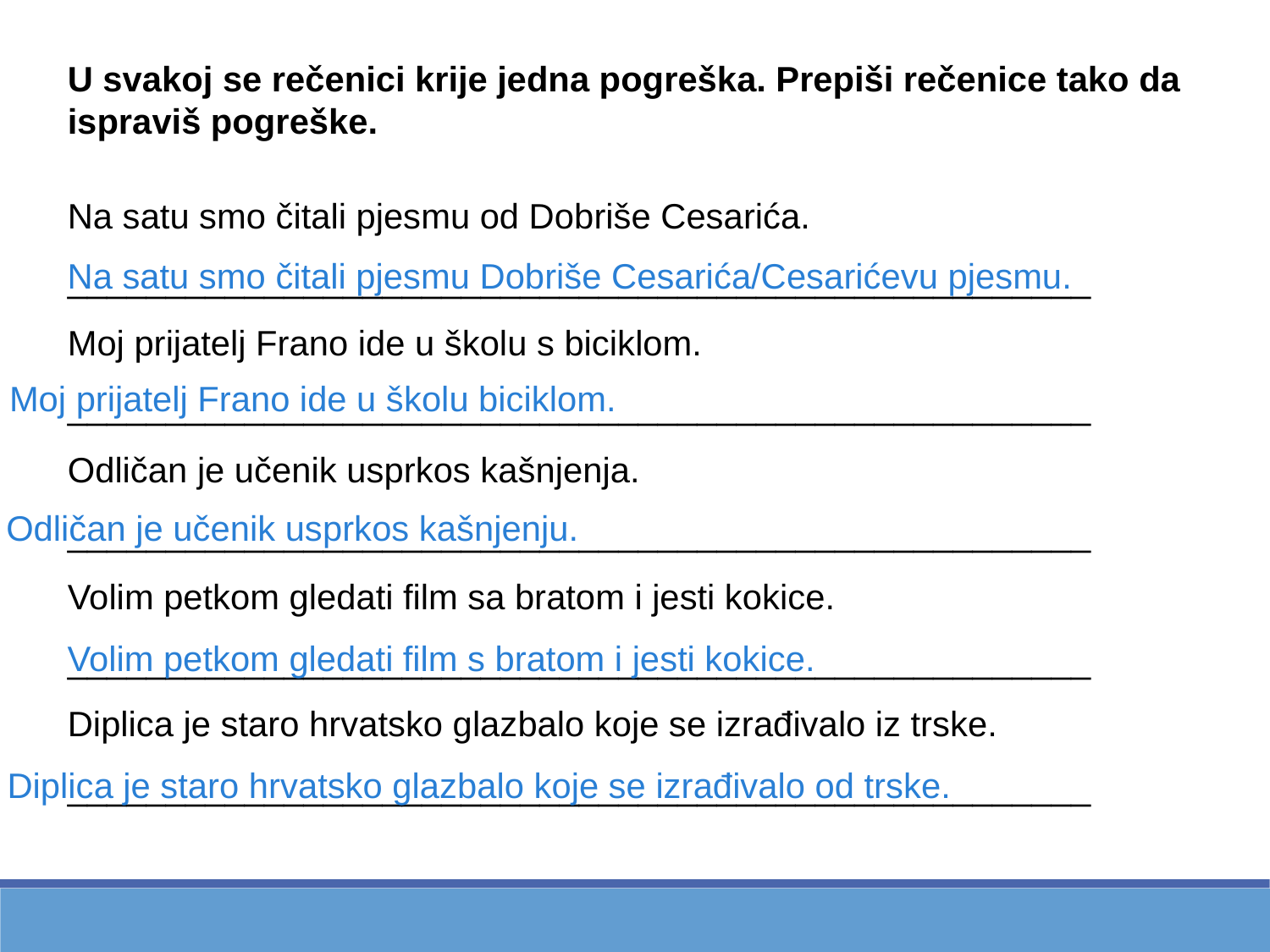

U svakoj se rečenici krije jedna pogreška. Prepiši rečenice tako da
ispraviš pogreške.

Na satu smo čitali pjesmu od Dobriše Cesarića.
____________________________________________________
Moj prijatelj Frano ide u školu s biciklom.
____________________________________________________
Odličan je učenik usprkos kašnjenja.
____________________________________________________
Volim petkom gledati film sa bratom i jesti kokice.
____________________________________________________
Diplica je staro hrvatsko glazbalo koje se izrađivalo iz trske.
____________________________________________________
Na satu smo čitali pjesmu Dobriše Cesarića/Cesarićevu pjesmu.
Moj prijatelj Frano ide u školu biciklom.
Odličan je učenik usprkos kašnjenju.
Volim petkom gledati film s bratom i jesti kokice.
Diplica je staro hrvatsko glazbalo koje se izrađivalo od trske.